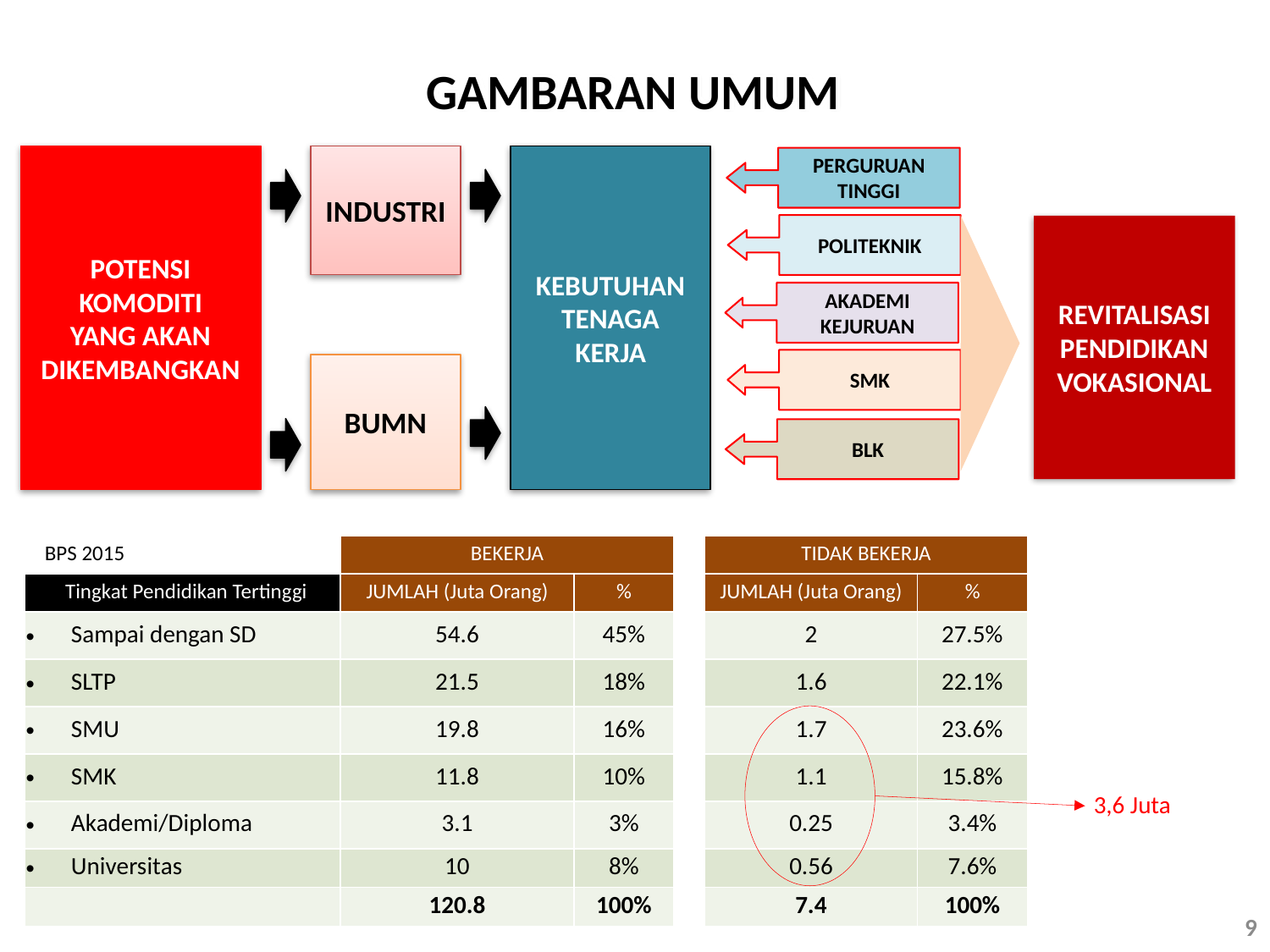

GAMBARAN UMUM
POTENSI
KOMODITI
YANG AKAN DIKEMBANGKAN
INDUSTRI
KEBUTUHAN TENAGA KERJA
PERGURUAN TINGGI

POLITEKNIK
REVITALISASI PENDIDIKAN VOKASIONAL
AKADEMI KEJURUAN

SMK
BUMN

BLK
| BPS 2015 | BEKERJA |  |  | TIDAK BEKERJA |  |
| --- | --- | --- | --- | --- | --- |
| Tingkat Pendidikan Tertinggi | JUMLAH (Juta Orang) | % |  | JUMLAH (Juta Orang) | % |
| Sampai dengan SD | 54.6 | 45% |  | 2 | 27.5% |
| SLTP | 21.5 | 18% |  | 1.6 | 22.1% |
| SMU | 19.8 | 16% |  | 1.7 | 23.6% |
| SMK | 11.8 | 10% |  | 1.1 | 15.8% |
| Akademi/Diploma | 3.1 | 3% |  | 0.25 | 3.4% |
| Universitas | 10 | 8% |  | 0.56 | 7.6% |
|  | 120.8 | 100% |  | 7.4 | 100% |

3,6 Juta
9